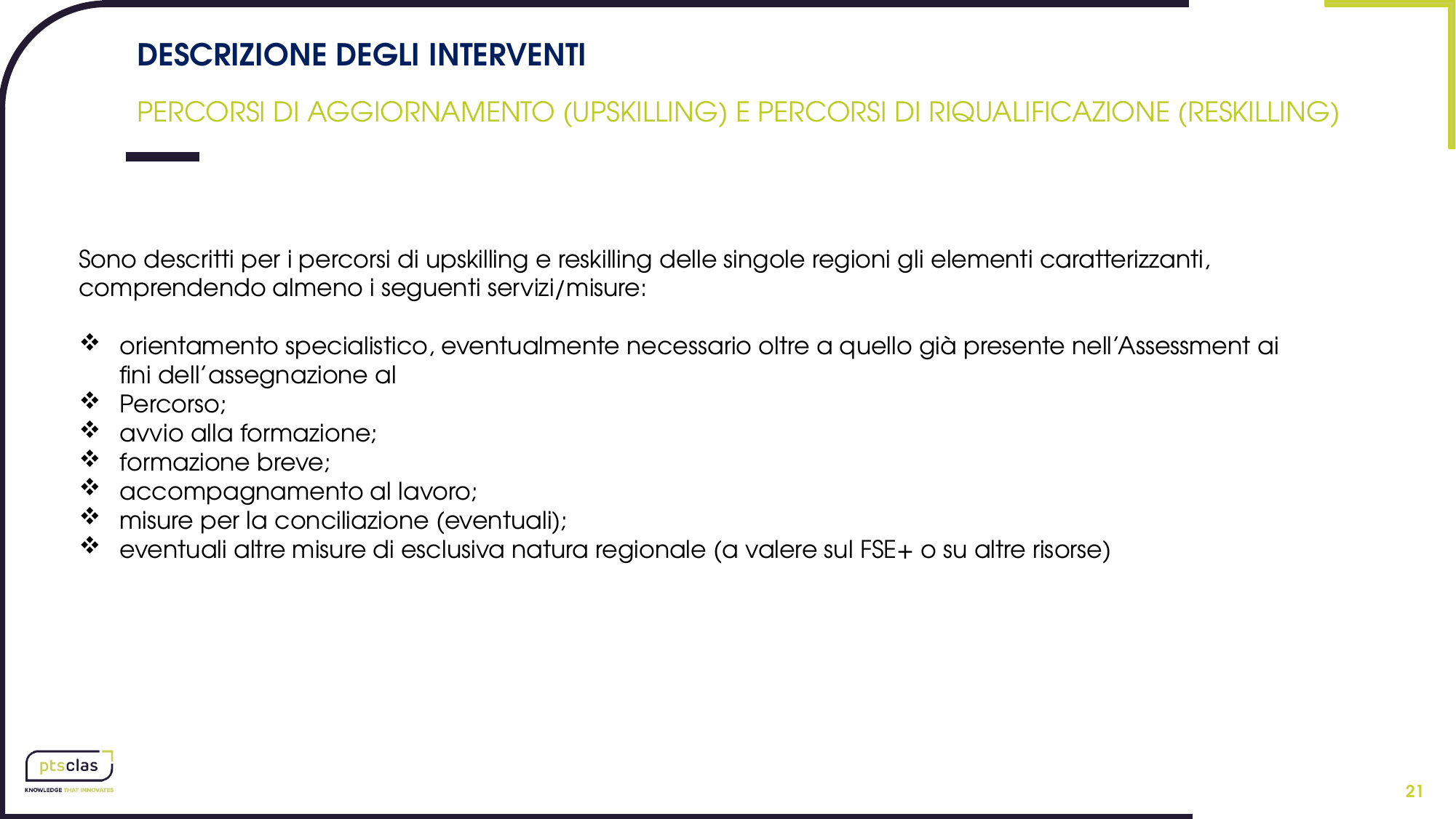

DESCRIZIONE DEGLI INTERVENTI

PERCORSI DI AGGIORNAMENTO (UPSKILLING) E PERCORSI DI RIQUALIFICAZIONE (RESKILLING)

Sono descritti per i percorsi di upskilling e reskilling delle singole regioni gli elementi caratterizzanti, comprendendo almeno i seguenti servizi/misure:

orientamento specialistico, eventualmente necessario oltre a quello già presente nell’Assessment ai fini dell’assegnazione al
Percorso;
avvio alla formazione;
formazione breve;
accompagnamento al lavoro;
misure per la conciliazione (eventuali);
eventuali altre misure di esclusiva natura regionale (a valere sul FSE+ o su altre risorse)